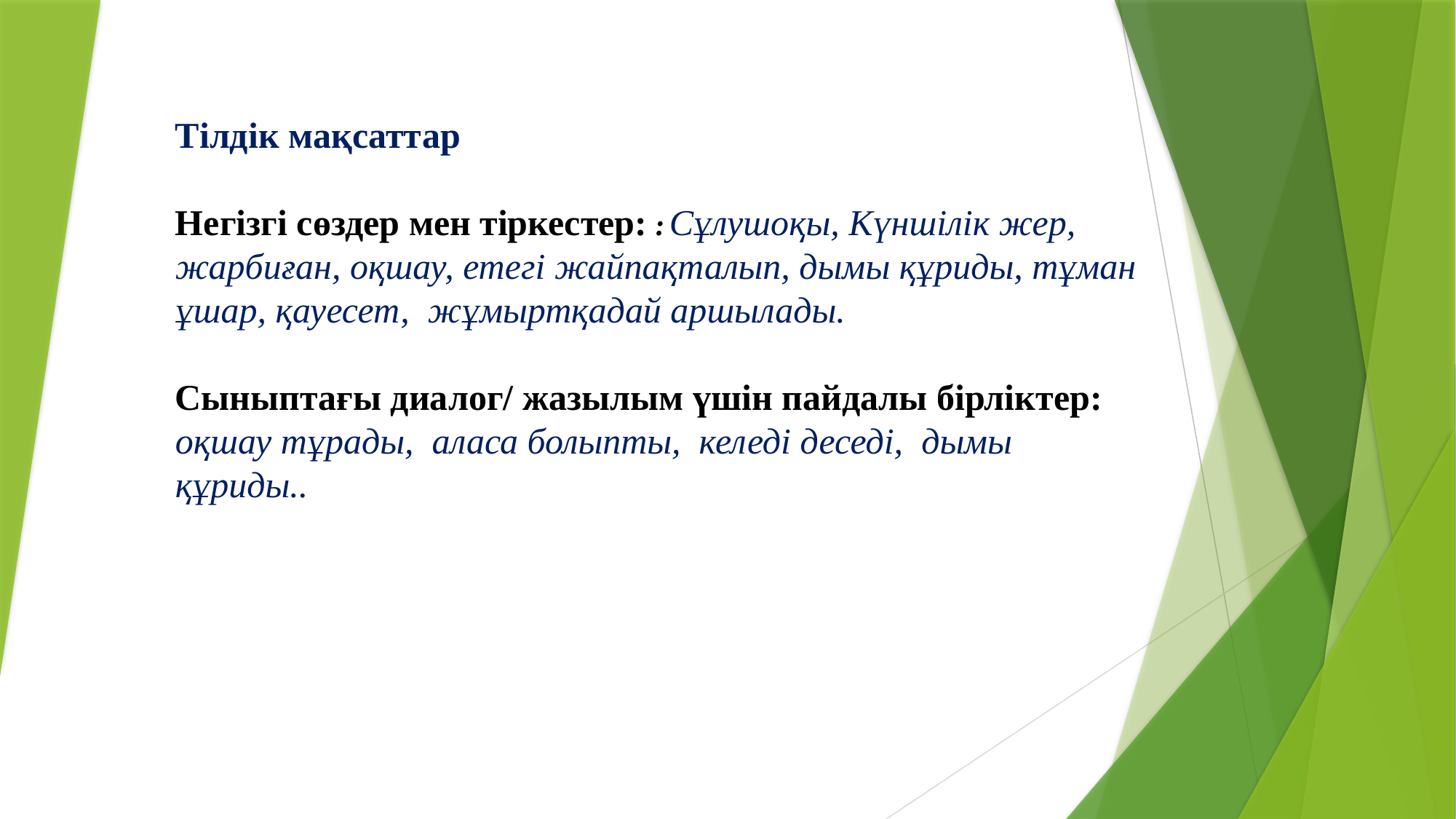

Тілдік мақсаттар

Негізгі сөздер мен тіркестер: : Сұлушоқы, Күншілік жер, жарбиған, оқшау, етегі жайпақталып, дымы құриды, тұман ұшар, қауесет,  жұмыртқадай аршылады.

Сыныптағы диалог/ жазылым үшін пайдалы бірліктер:
оқшау тұрады,  аласа болыпты,  келеді деседі,  дымы құриды..